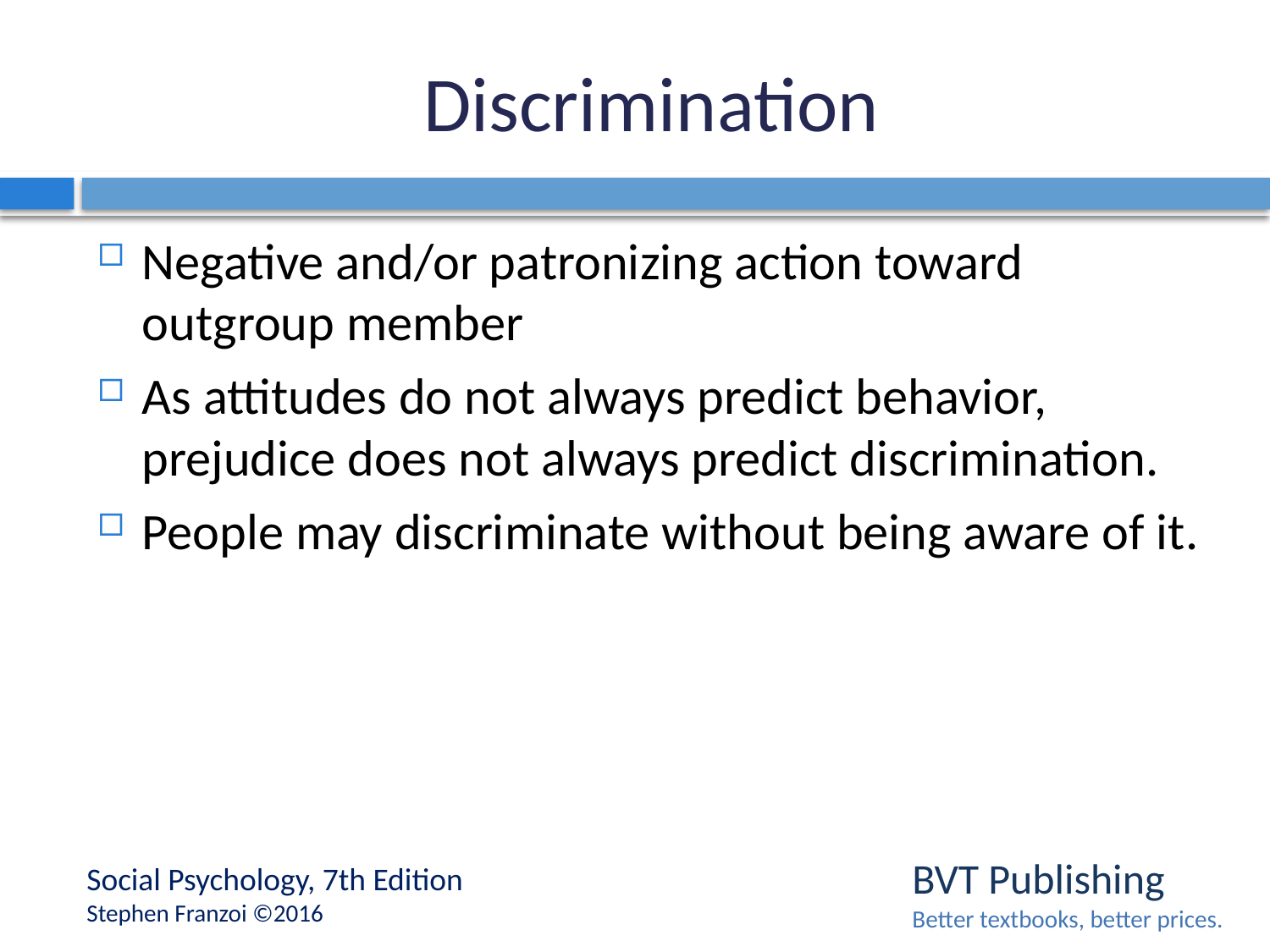

# Discrimination
Negative and/or patronizing action toward outgroup member
As attitudes do not always predict behavior, prejudice does not always predict discrimination.
People may discriminate without being aware of it.